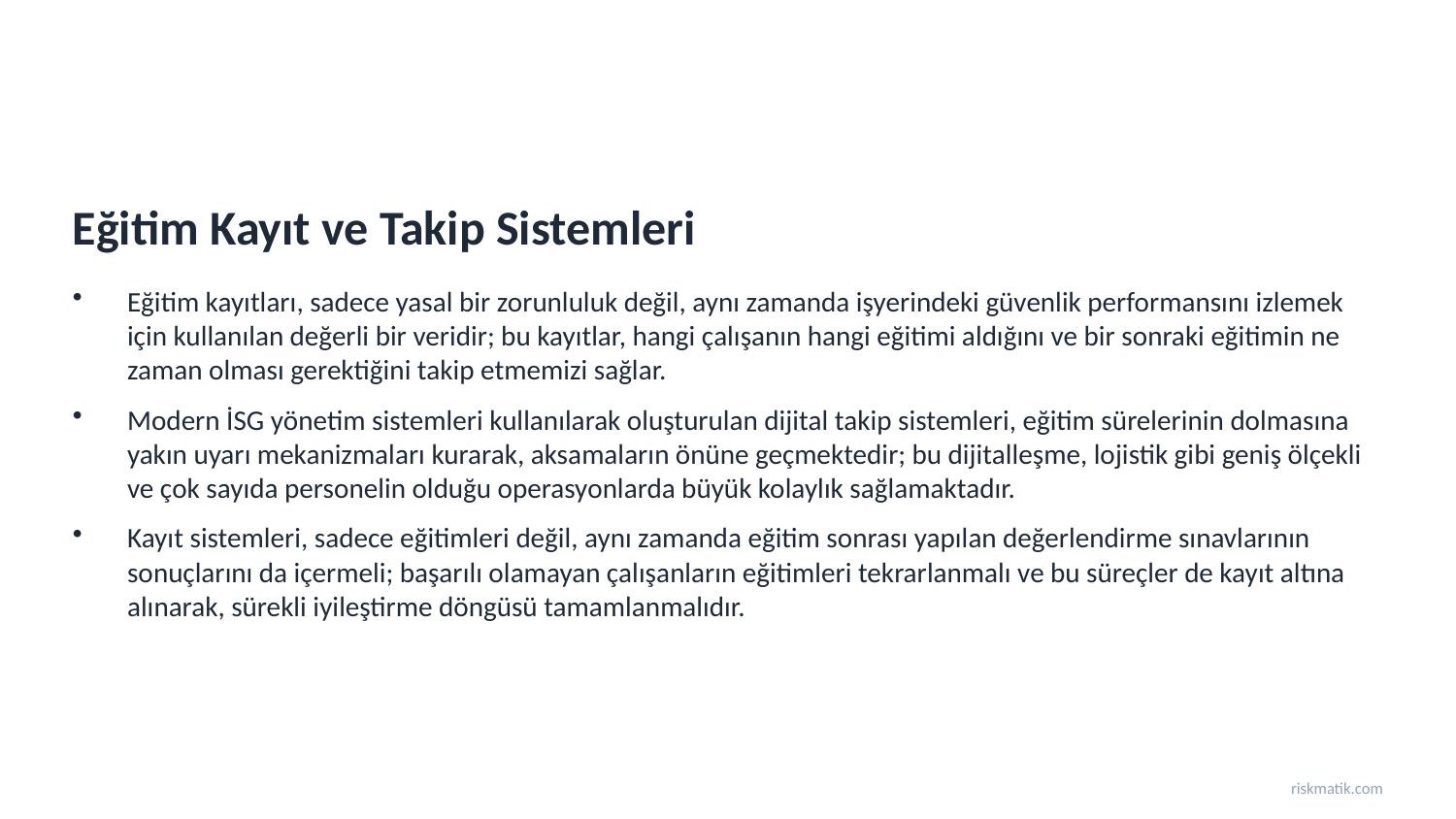

Eğitim Kayıt ve Takip Sistemleri
Eğitim kayıtları, sadece yasal bir zorunluluk değil, aynı zamanda işyerindeki güvenlik performansını izlemek için kullanılan değerli bir veridir; bu kayıtlar, hangi çalışanın hangi eğitimi aldığını ve bir sonraki eğitimin ne zaman olması gerektiğini takip etmemizi sağlar.
Modern İSG yönetim sistemleri kullanılarak oluşturulan dijital takip sistemleri, eğitim sürelerinin dolmasına yakın uyarı mekanizmaları kurarak, aksamaların önüne geçmektedir; bu dijitalleşme, lojistik gibi geniş ölçekli ve çok sayıda personelin olduğu operasyonlarda büyük kolaylık sağlamaktadır.
Kayıt sistemleri, sadece eğitimleri değil, aynı zamanda eğitim sonrası yapılan değerlendirme sınavlarının sonuçlarını da içermeli; başarılı olamayan çalışanların eğitimleri tekrarlanmalı ve bu süreçler de kayıt altına alınarak, sürekli iyileştirme döngüsü tamamlanmalıdır.
riskmatik.com